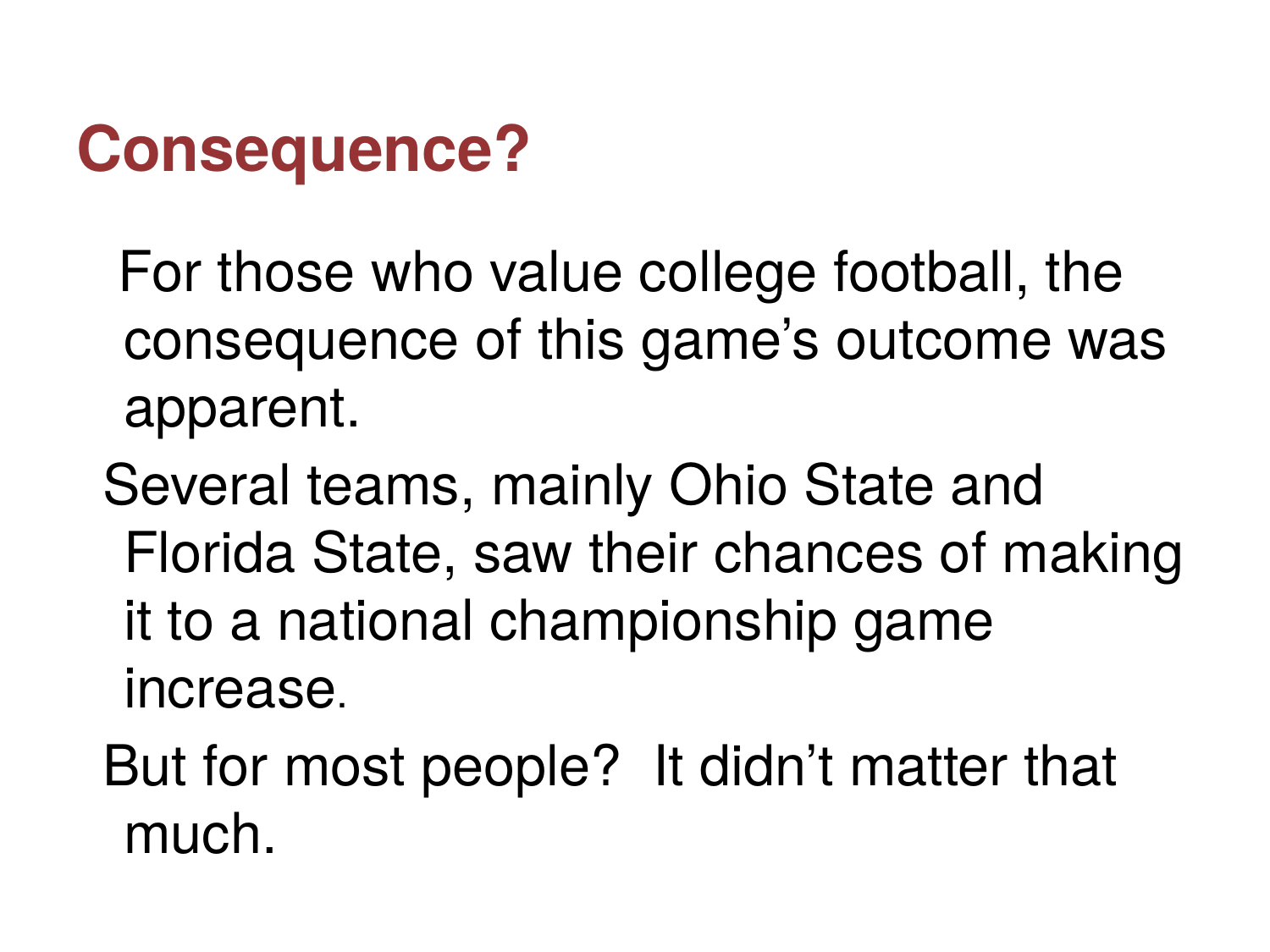

# Consequence?
 For those who value college football, the consequence of this game’s outcome was apparent.
Several teams, mainly Ohio State and Florida State, saw their chances of making it to a national championship game increase.
But for most people?  It didn’t matter that much.